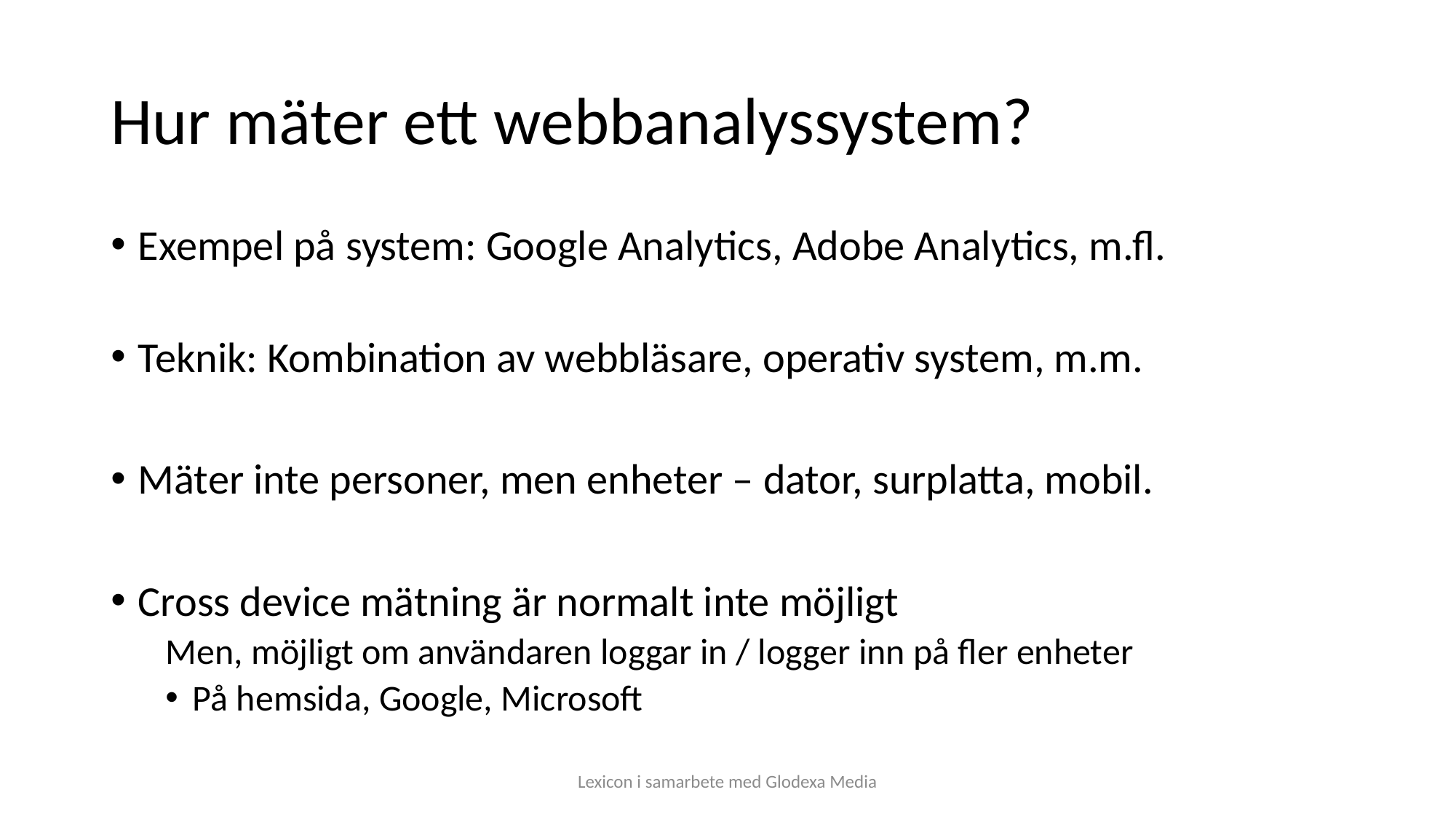

# Hur mäter ett webbanalyssystem?
Exempel på system: Google Analytics, Adobe Analytics, m.fl.
Teknik: Kombination av webbläsare, operativ system, m.m.

Mäter inte personer, men enheter – dator, surplatta, mobil.

Cross device mätning är normalt inte möjligt
Men, möjligt om användaren loggar in / logger inn på fler enheter
På hemsida, Google, Microsoft

Lexicon i samarbete med Glodexa Media